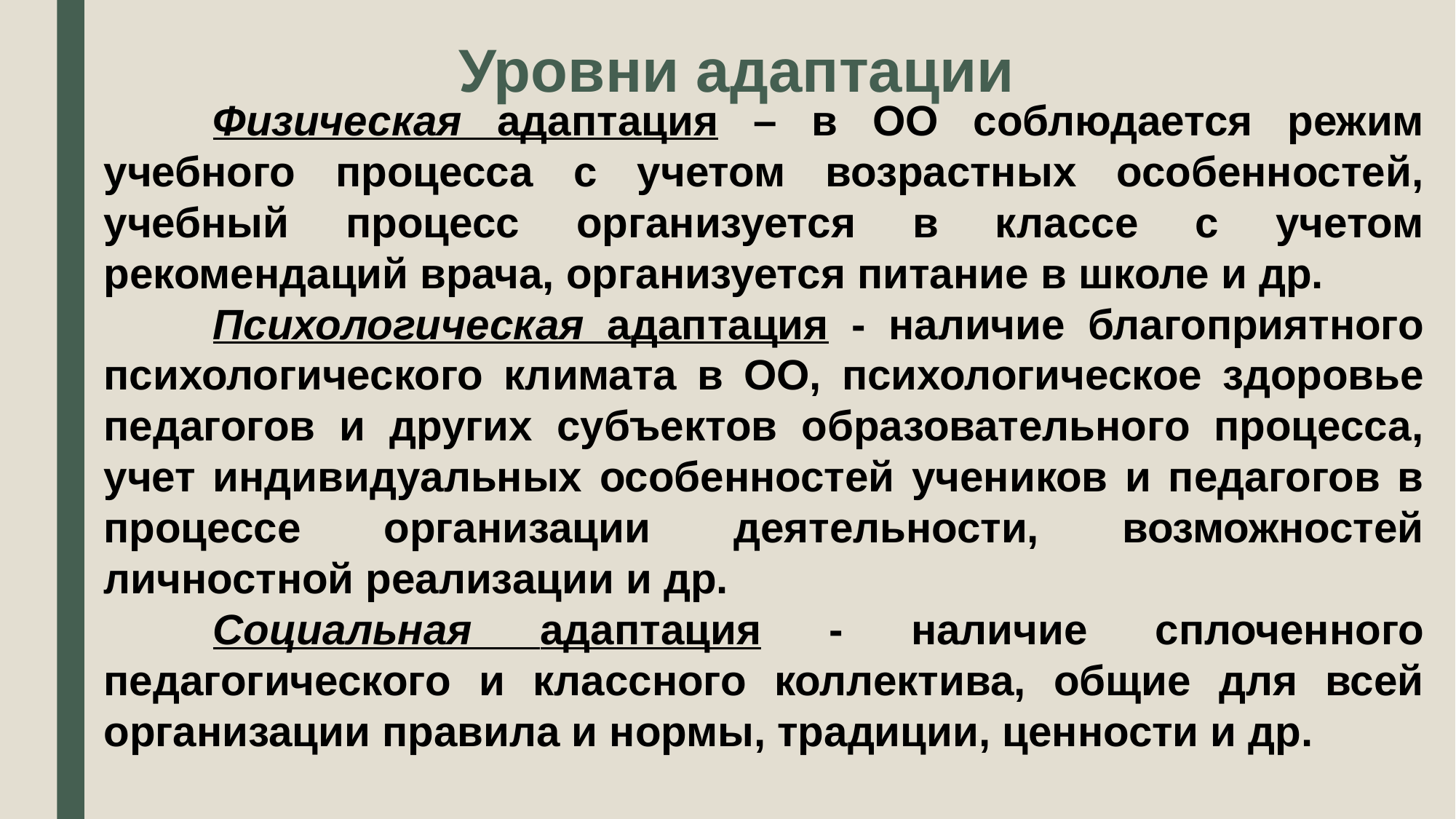

# Уровни адаптации
	Физическая адаптация – в ОО соблюдается режим учебного процесса с учетом возрастных особенностей, учебный процесс организуется в классе с учетом рекомендаций врача, организуется питание в школе и др.
	Психологическая адаптация - наличие благоприятного психологического климата в ОО, психологическое здоровье педагогов и других субъектов образовательного процесса, учет индивидуальных особенностей учеников и педагогов в процессе организации деятельности, возможностей личностной реализации и др.
	Социальная адаптация - наличие сплоченного педагогического и классного коллектива, общие для всей организации правила и нормы, традиции, ценности и др.